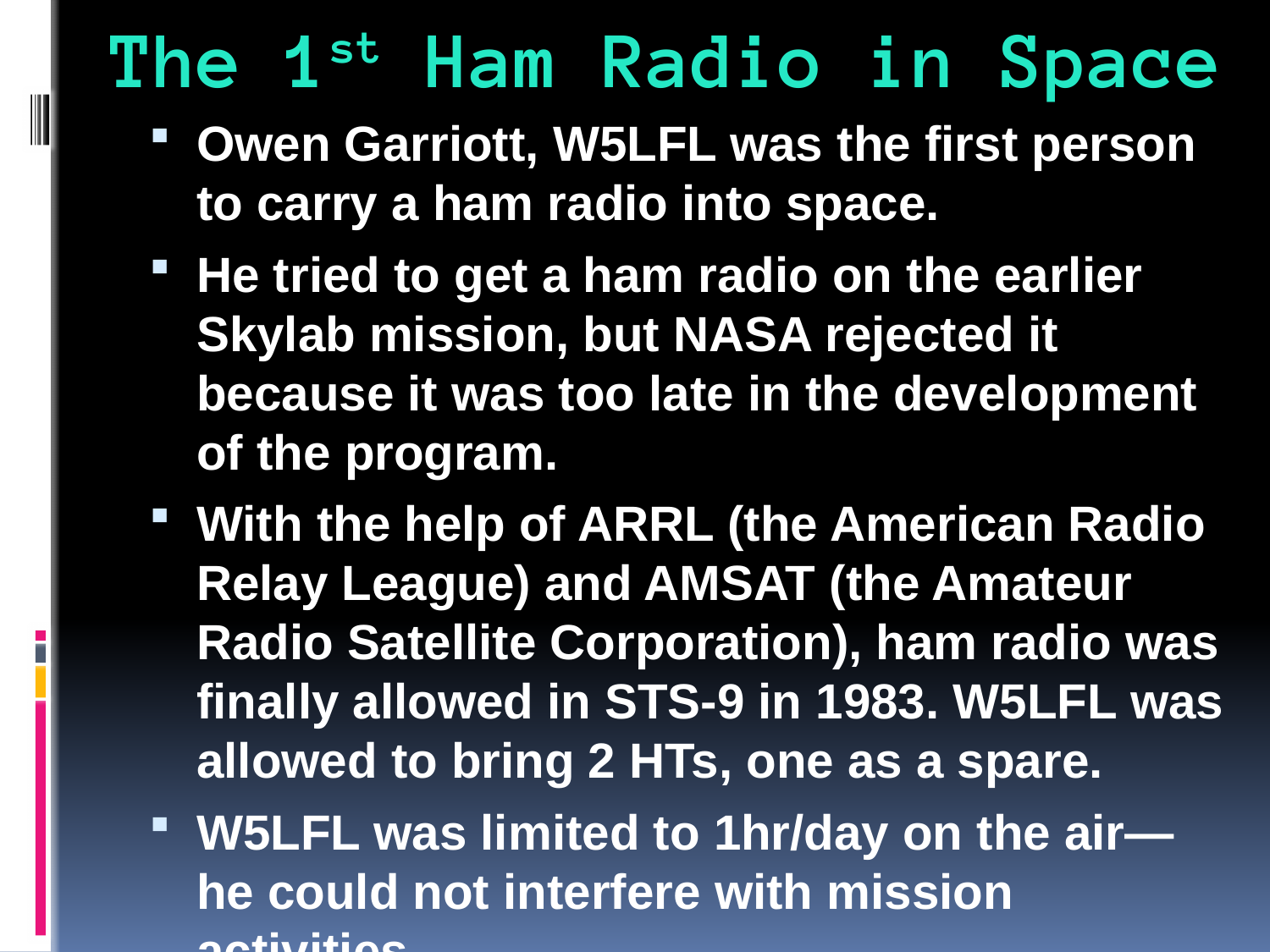

# The 1st Ham Radio in Space
Owen Garriott, W5LFL was the first person to carry a ham radio into space.
He tried to get a ham radio on the earlier Skylab mission, but NASA rejected it because it was too late in the development of the program.
With the help of ARRL (the American Radio Relay League) and AMSAT (the Amateur Radio Satellite Corporation), ham radio was finally allowed in STS-9 in 1983. W5LFL was allowed to bring 2 HTs, one as a spare.
W5LFL was limited to 1hr/day on the air—he could not interfere with mission activities.